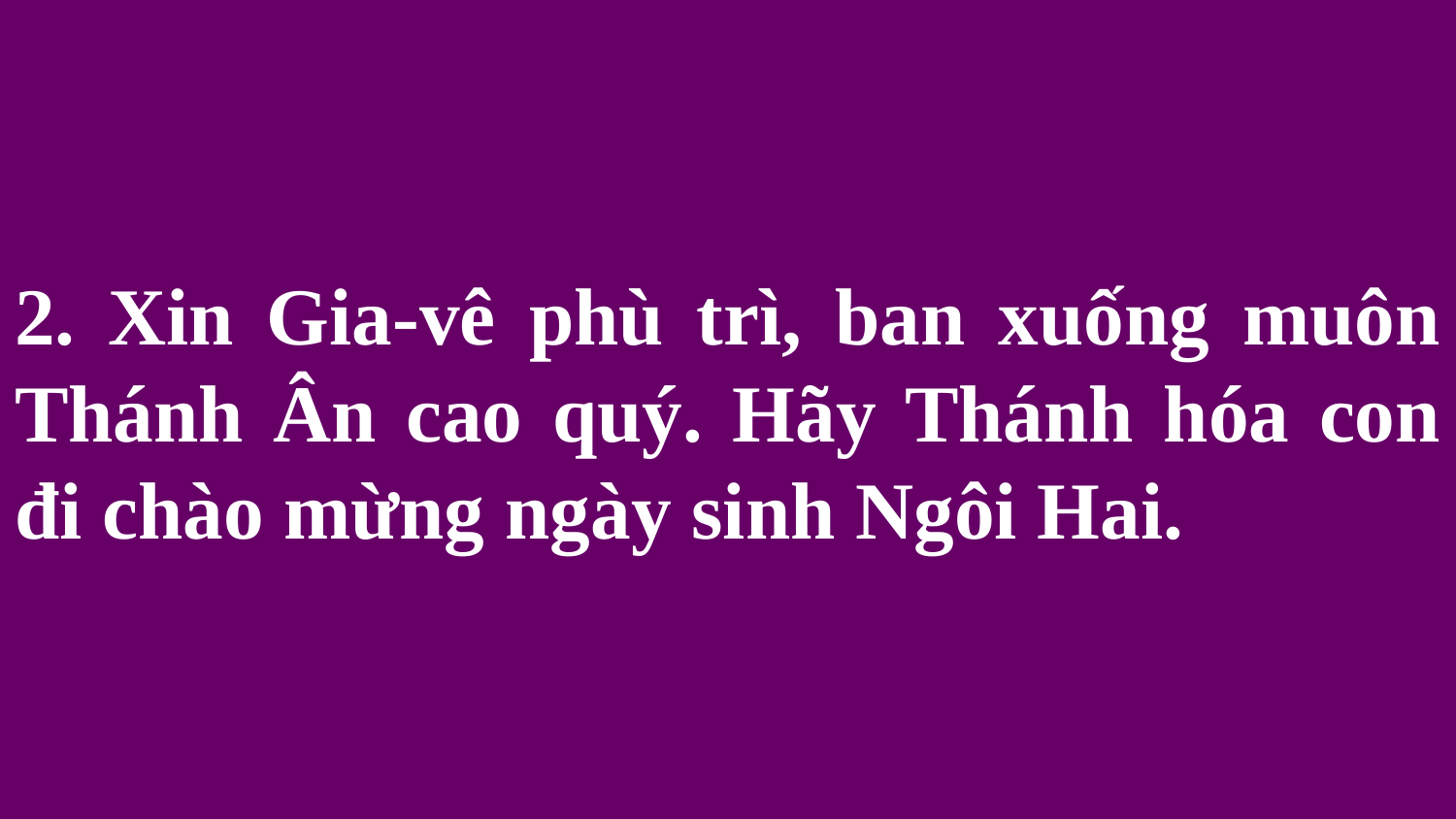

# 2. Xin Gia-vê phù trì, ban xuống muôn Thánh Ân cao quý. Hãy Thánh hóa con đi chào mừng ngày sinh Ngôi Hai.